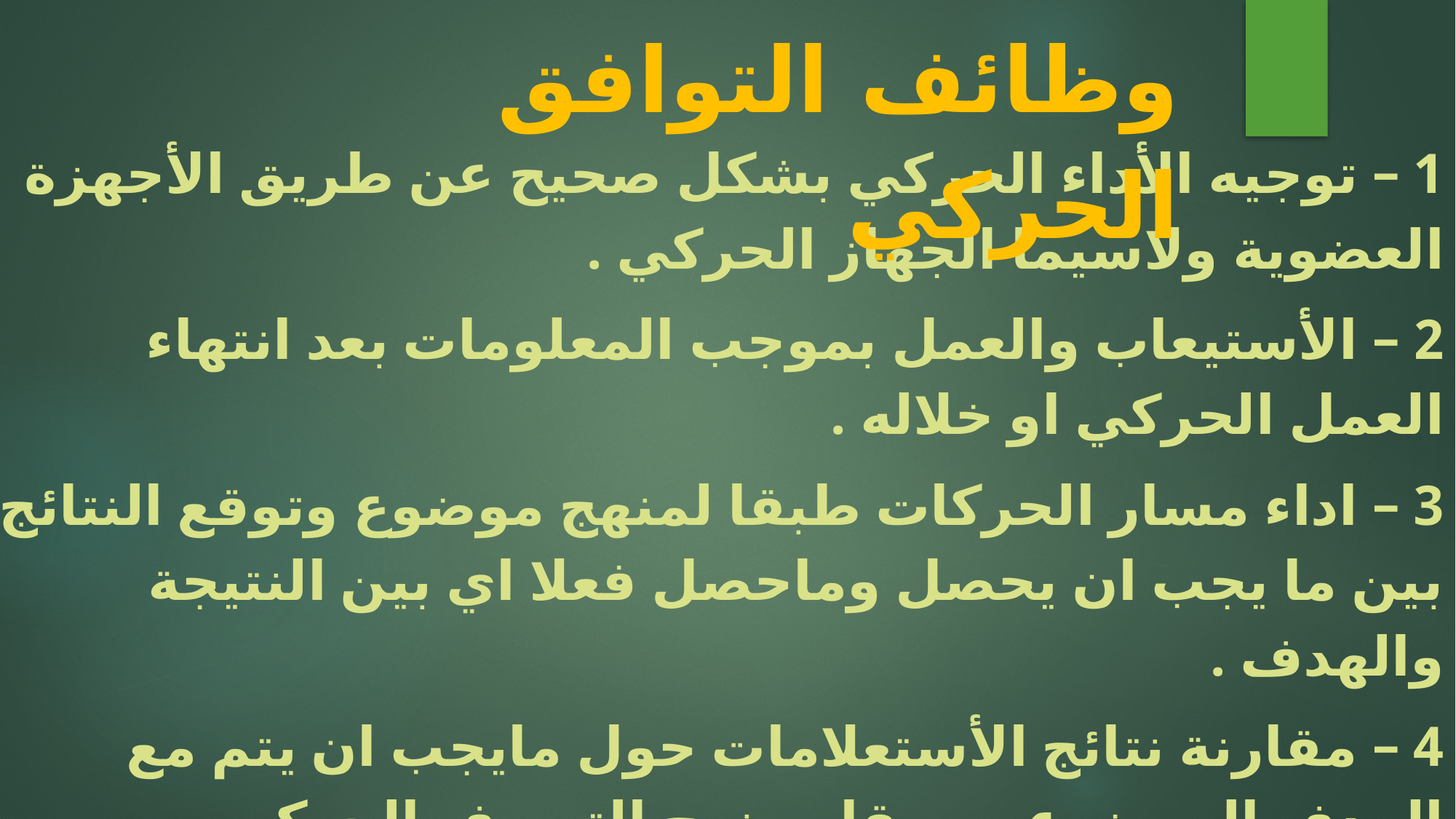

وظائف التوافق الحركي
1 – توجيه الأداء الحركي بشكل صحيح عن طريق الأجهزة العضوية ولاسيما الجهاز الحركي .
2 – الأستيعاب والعمل بموجب المعلومات بعد انتهاء العمل الحركي او خلاله .
3 – اداء مسار الحركات طبقا لمنهج موضوع وتوقع النتائج بين ما يجب ان يحصل وماحصل فعلا اي بين النتيجة والهدف .
4 – مقارنة نتائج الأستعلامات حول مايجب ان يتم مع الهدف الموضوع مسبقا ومنهج التصرف الحركي.
5 – التوجيه الذاتي وتنظيمه وتصحيح المثيرات الحركية الموجهة الى العضلات .